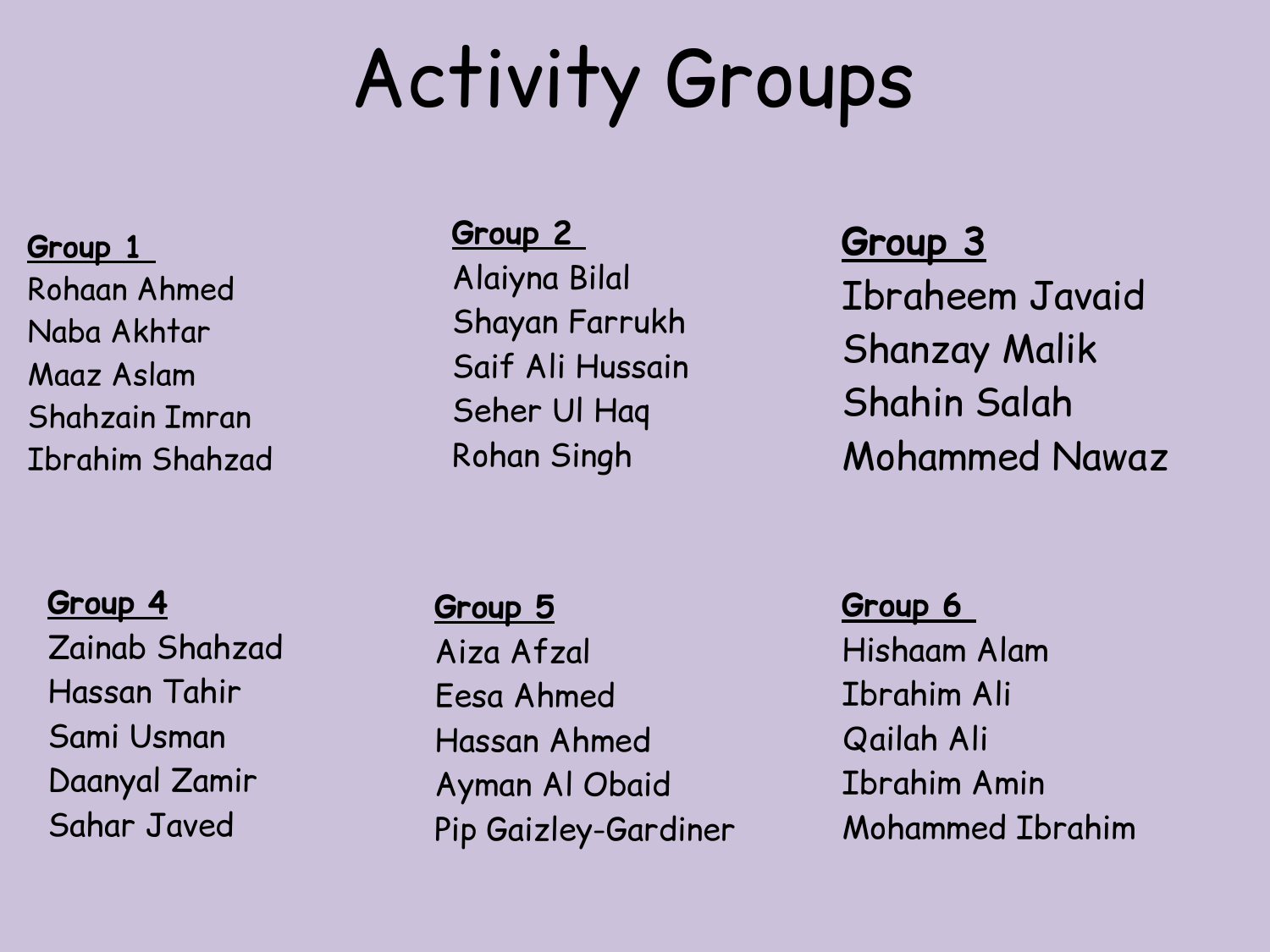

# Activity Groups
Group 2
Alaiyna Bilal
Shayan Farrukh
Saif Ali Hussain
Seher Ul Haq
Rohan Singh

Group 3
Ibraheem Javaid
Shanzay Malik
Shahin Salah
Mohammed Nawaz

Group 1
Rohaan Ahmed
Naba Akhtar
Maaz Aslam
Shahzain Imran
Ibrahim Shahzad

Group 4
Zainab Shahzad
Hassan Tahir
Sami Usman
Daanyal Zamir
Sahar Javed

Group 6
Hishaam Alam
Ibrahim Ali
Qailah Ali
Ibrahim Amin
Mohammed Ibrahim

Group 5
Aiza Afzal
Eesa Ahmed
Hassan Ahmed
Ayman Al Obaid
Pip Gaizley-Gardiner